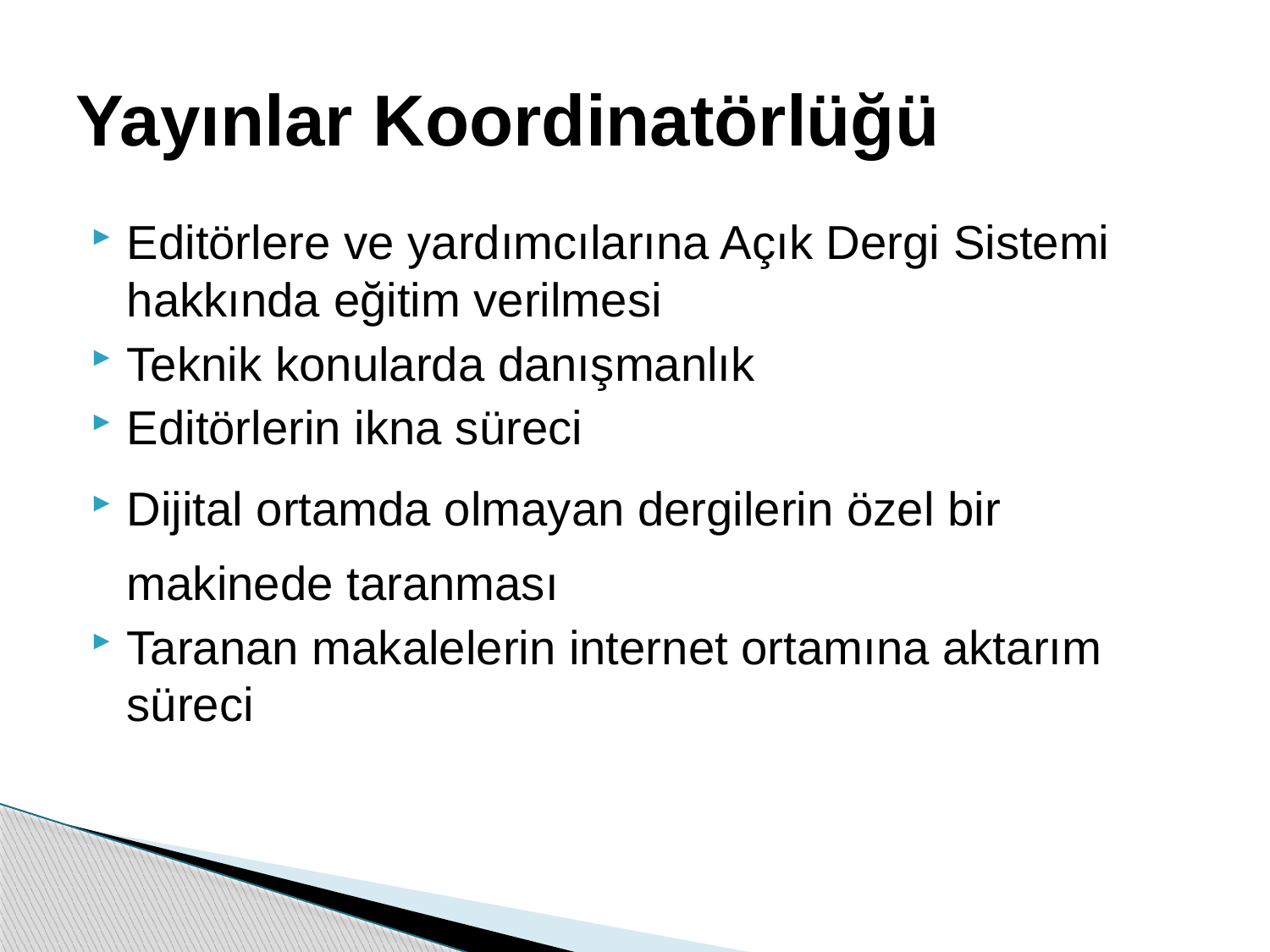

# Yayınlar Koordinatörlüğü
Editörlere ve yardımcılarına Açık Dergi Sistemi hakkında eğitim verilmesi
Teknik konularda danışmanlık
Editörlerin ikna süreci
Dijital ortamda olmayan dergilerin özel bir makinede taranması
Taranan makalelerin internet ortamına aktarım süreci